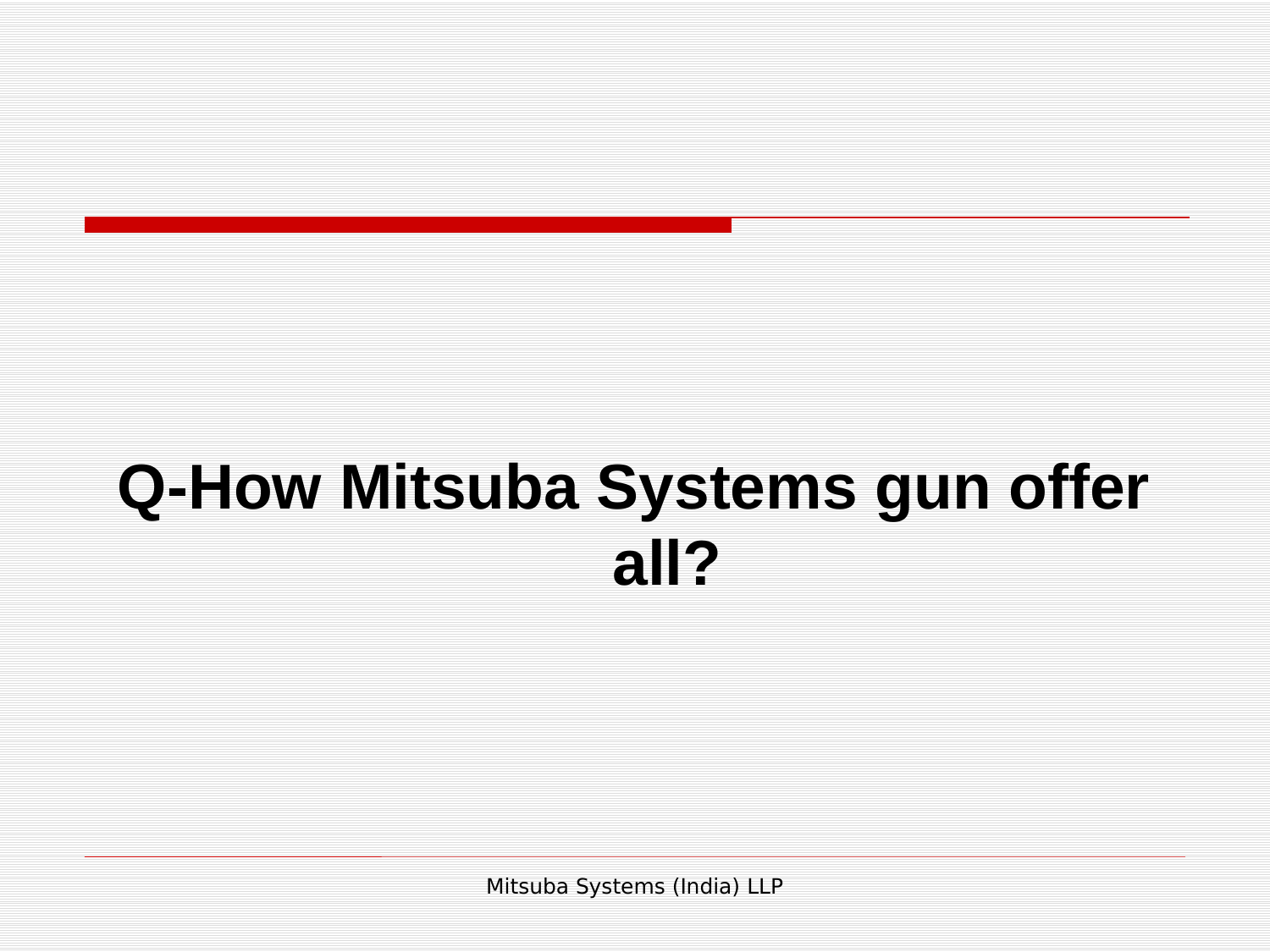

#

Q-How Mitsuba Systems gun offer all?

Mitsuba Systems (India) LLP